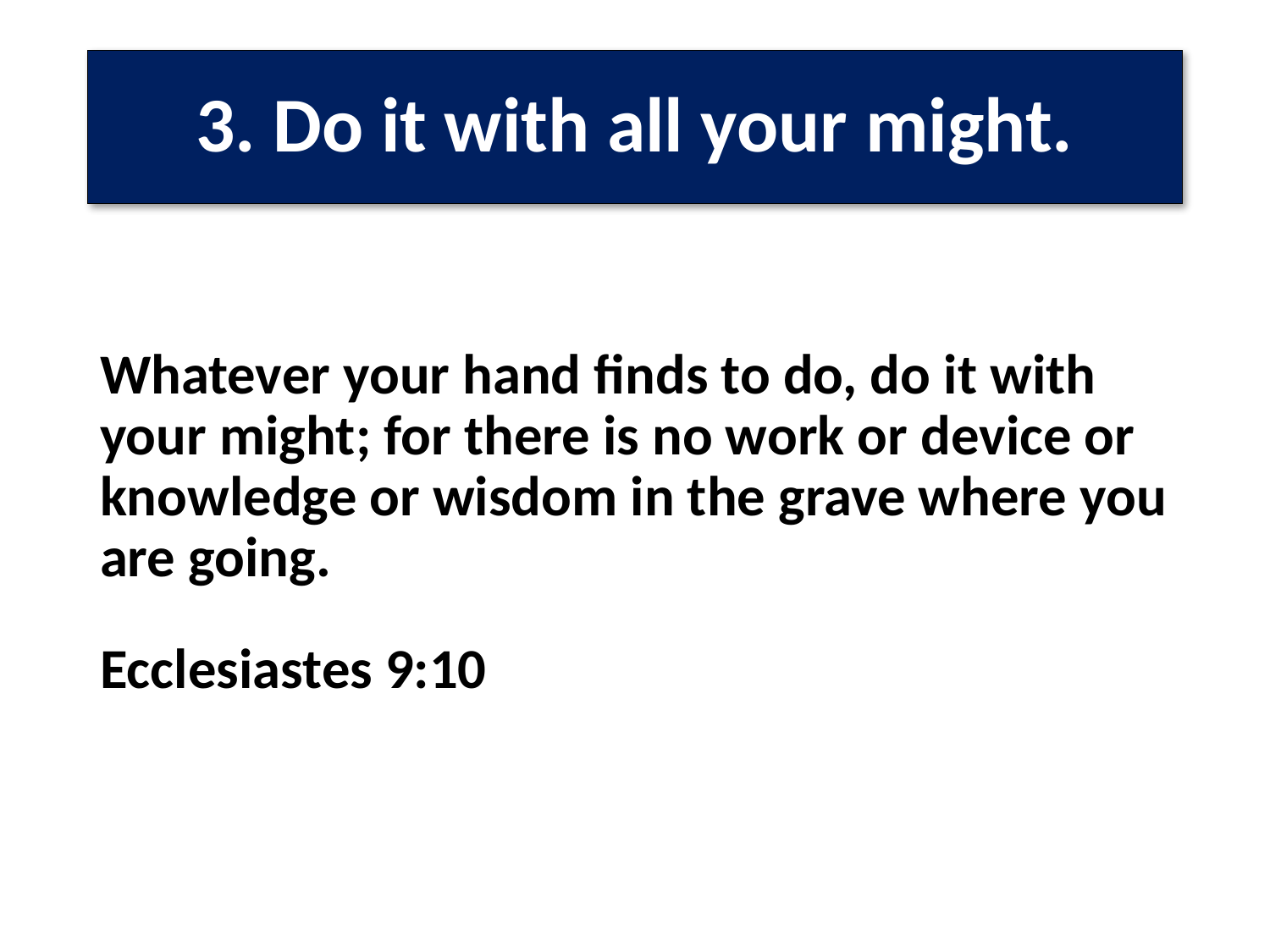

# 3. Do it with all your might.

Whatever your hand finds to do, do it with your might; for there is no work or device or knowledge or wisdom in the grave where you are going.

Ecclesiastes 9:10